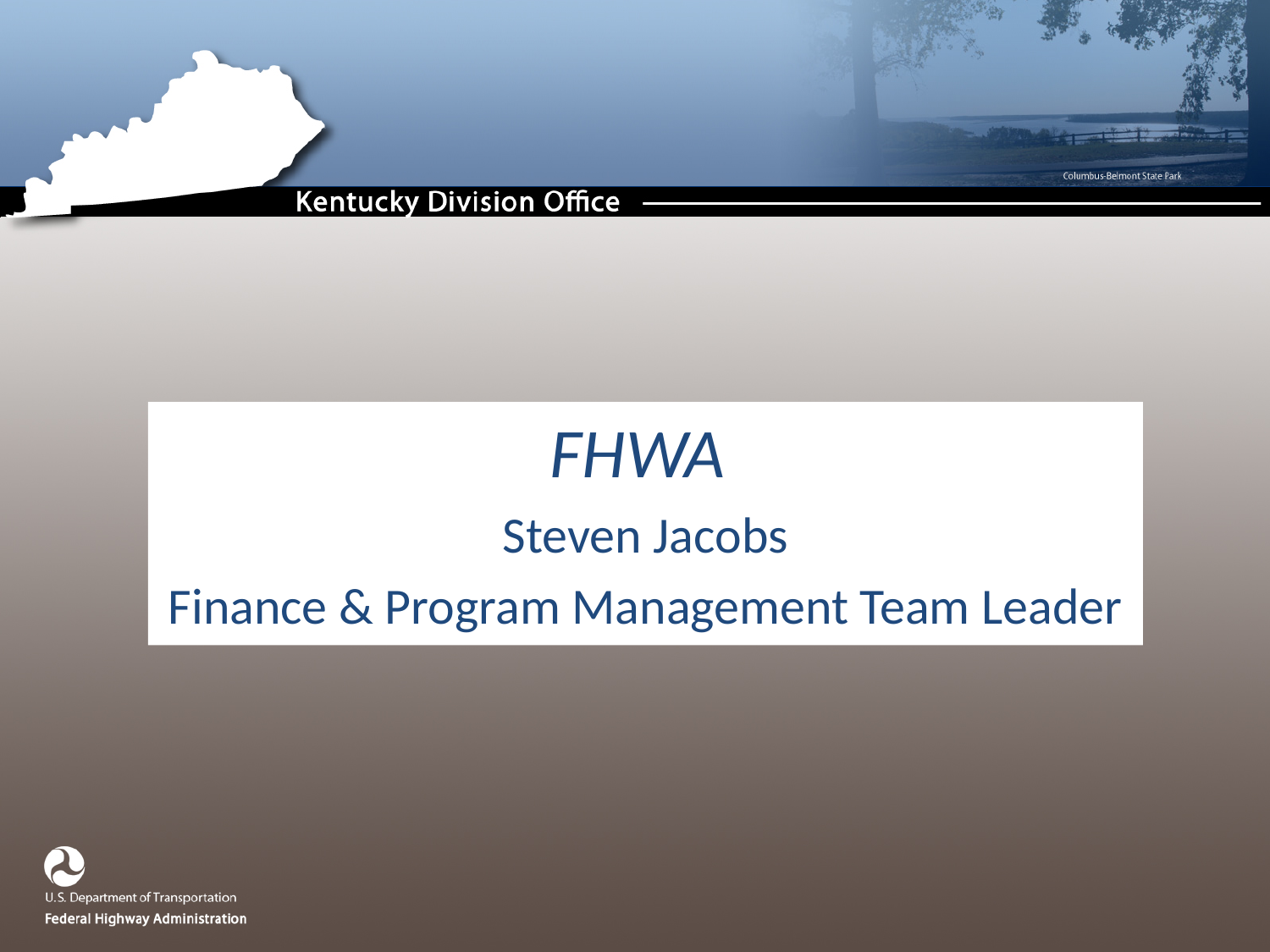

FHWA
Steven Jacobs
Finance & Program Management Team Leader